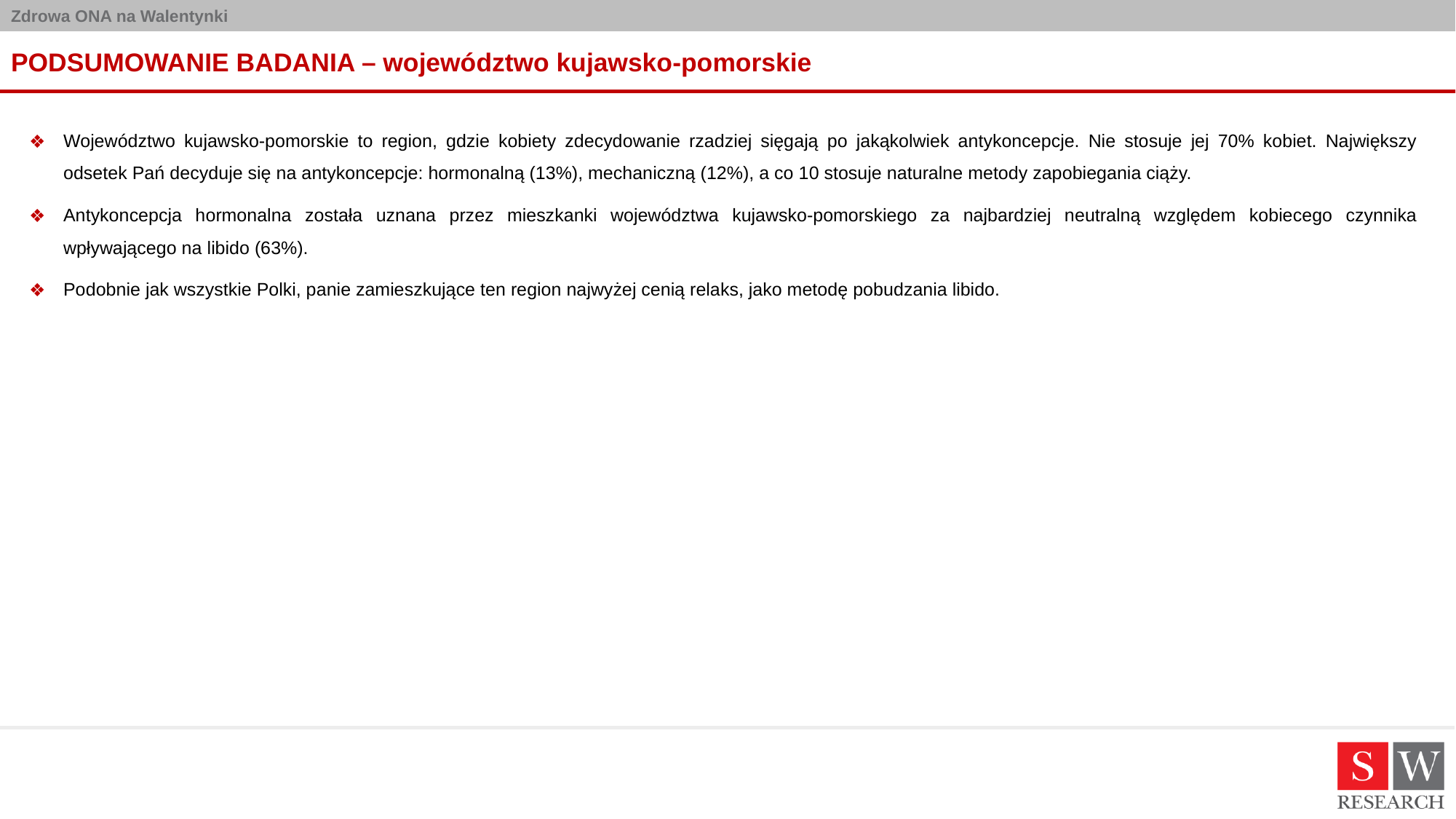

# PODSUMOWANIE BADANIA – województwo kujawsko-pomorskie

Województwo kujawsko-pomorskie to region, gdzie kobiety zdecydowanie rzadziej sięgają po jakąkolwiek antykoncepcje. Nie stosuje jej 70% kobiet. Największy odsetek Pań decyduje się na antykoncepcje: hormonalną (13%), mechaniczną (12%), a co 10 stosuje naturalne metody zapobiegania ciąży.
Antykoncepcja hormonalna została uznana przez mieszkanki województwa kujawsko-pomorskiego za najbardziej neutralną względem kobiecego czynnika wpływającego na libido (63%).
Podobnie jak wszystkie Polki, panie zamieszkujące ten region najwyżej cenią relaks, jako metodę pobudzania libido.